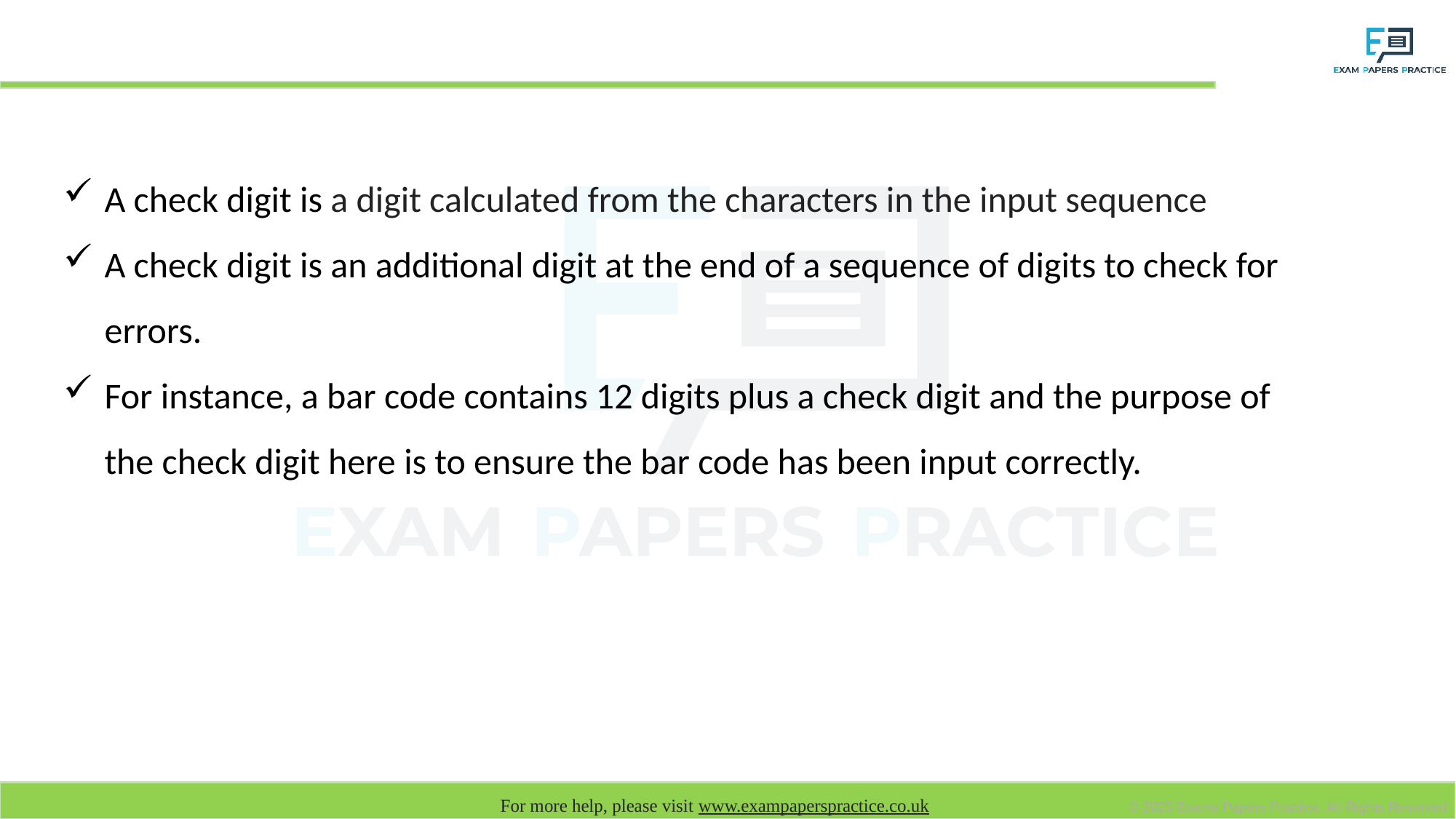

# Check digits
A check digit is a digit calculated from the characters in the input sequence
A check digit is an additional digit at the end of a sequence of digits to check for errors.
For instance, a bar code contains 12 digits plus a check digit and the purpose of the check digit here is to ensure the bar code has been input correctly.